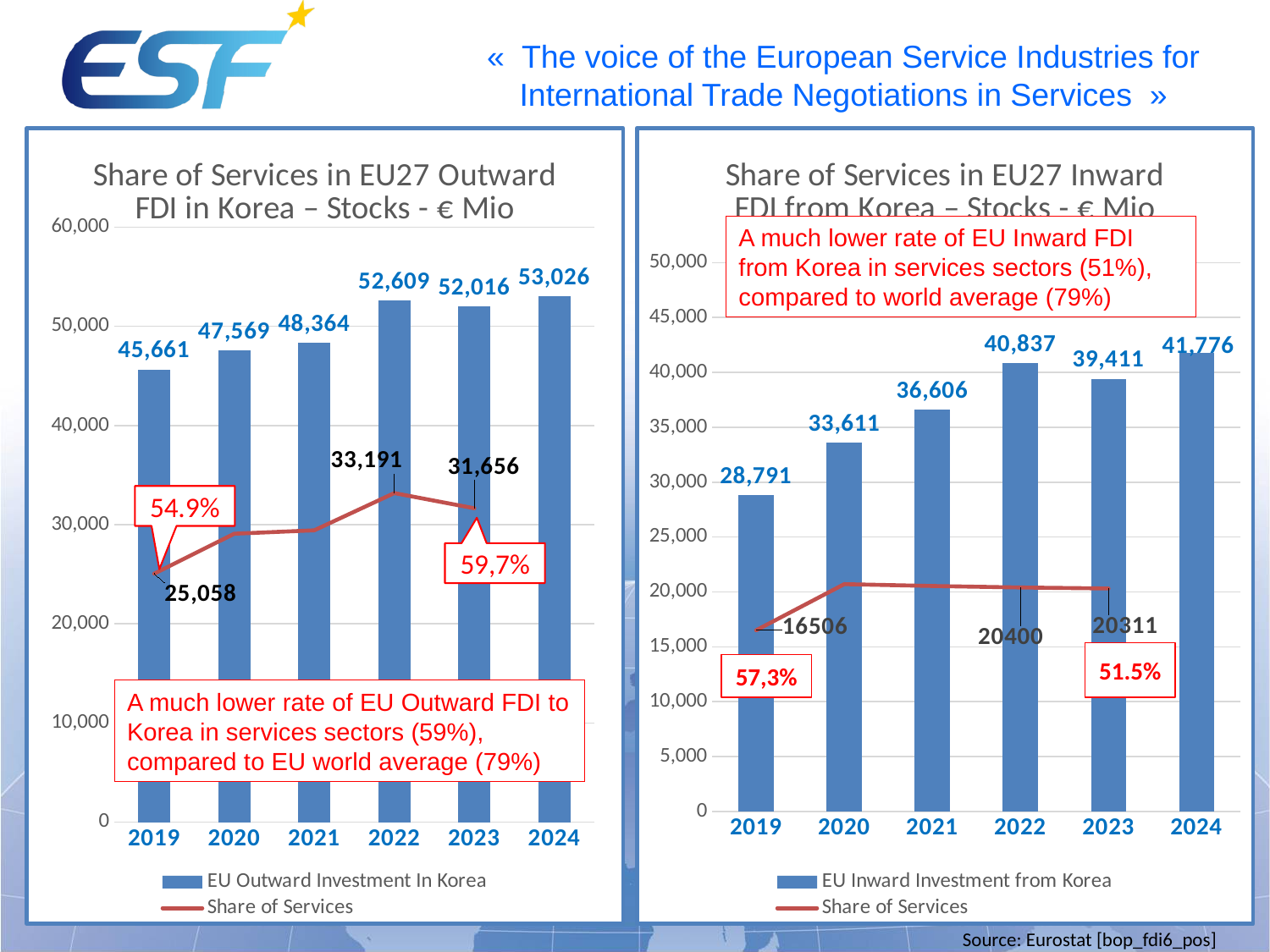

### Chart: Share of Services in EU27 Outward FDI in Korea – Stocks - € Mio

| Category | EU Outward Investment In Korea | Share of Services |
|---|---|---|
| 2019 | 45661.0 | 25058.0 |
| 2020 | 47569.0 | 29093.0 |
| 2021 | 48364.0 | 29434.0 |
| 2022 | 52609.0 | 33191.0 |
| 2023 | 52016.0 | 31656.0 |
| 2024 | 53026.0 | None |

### Chart: Share of Services in EU27 Inward FDI from Korea – Stocks - € Mio

| Category | EU Inward Investment from Korea | Share of Services |
|---|---|---|
| 2019 | 28791.0 | 16506.0 |
| 2020 | 33611.0 | 20710.0 |
| 2021 | 36606.0 | 20540.0 |
| 2022 | 40837.0 | 20400.0 |
| 2023 | 39411.0 | 20311.0 |
| 2024 | 41776.0 | None |
A much lower rate of EU Inward FDI from Korea in services sectors (51%), compared to world average (79%)
54.9%
59,7%
51.5%
57,3%
A much lower rate of EU Outward FDI to Korea in services sectors (59%), compared to EU world average (79%)
Source: Eurostat [bop_fdi6_pos]